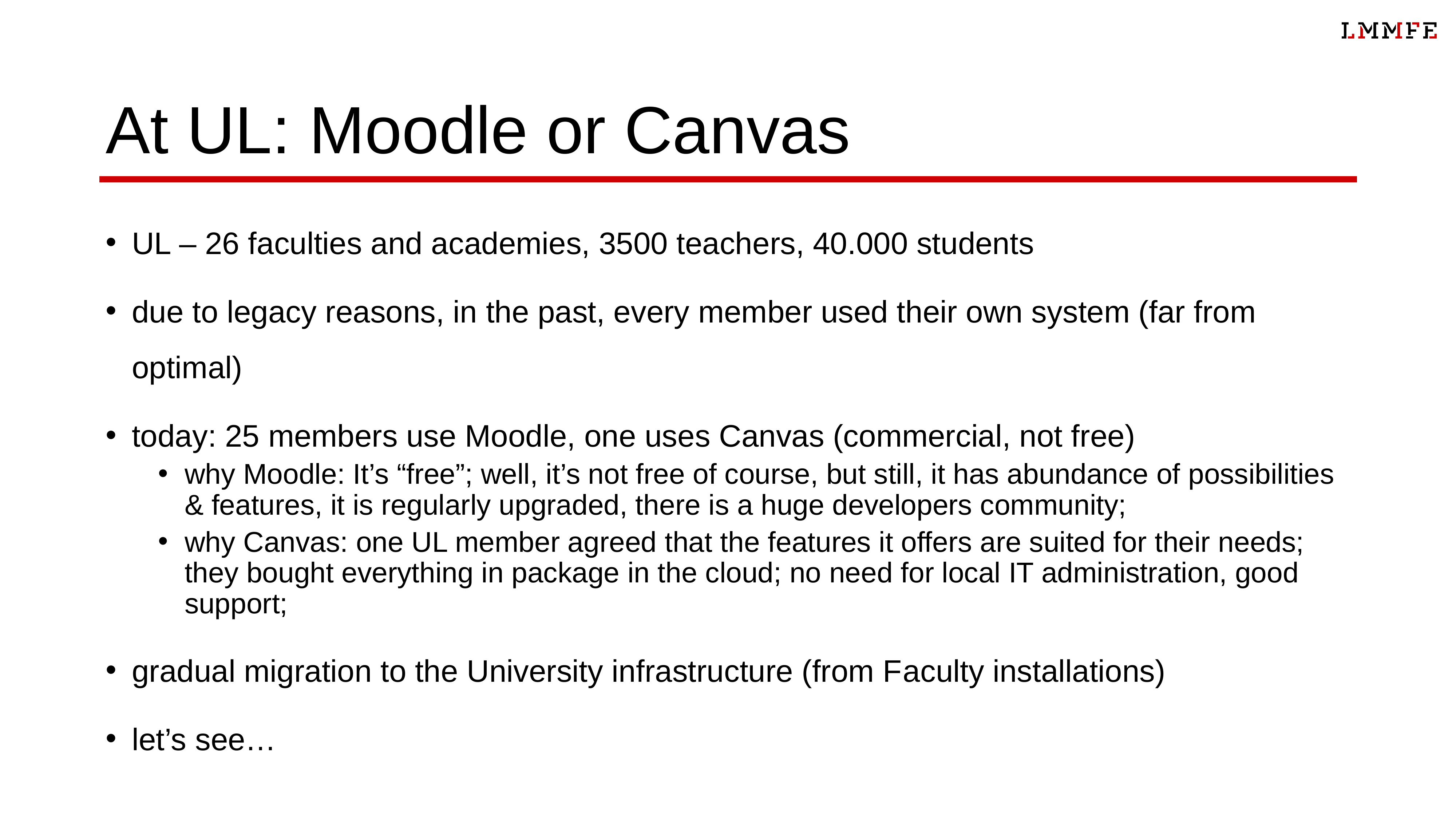

# At UL: Moodle or Canvas
UL – 26 faculties and academies, 3500 teachers, 40.000 students
due to legacy reasons, in the past, every member used their own system (far from optimal)
today: 25 members use Moodle, one uses Canvas (commercial, not free)
why Moodle: It’s “free”; well, it’s not free of course, but still, it has abundance of possibilities & features, it is regularly upgraded, there is a huge developers community;
why Canvas: one UL member agreed that the features it offers are suited for their needs; they bought everything in package in the cloud; no need for local IT administration, good support;
gradual migration to the University infrastructure (from Faculty installations)
let’s see…